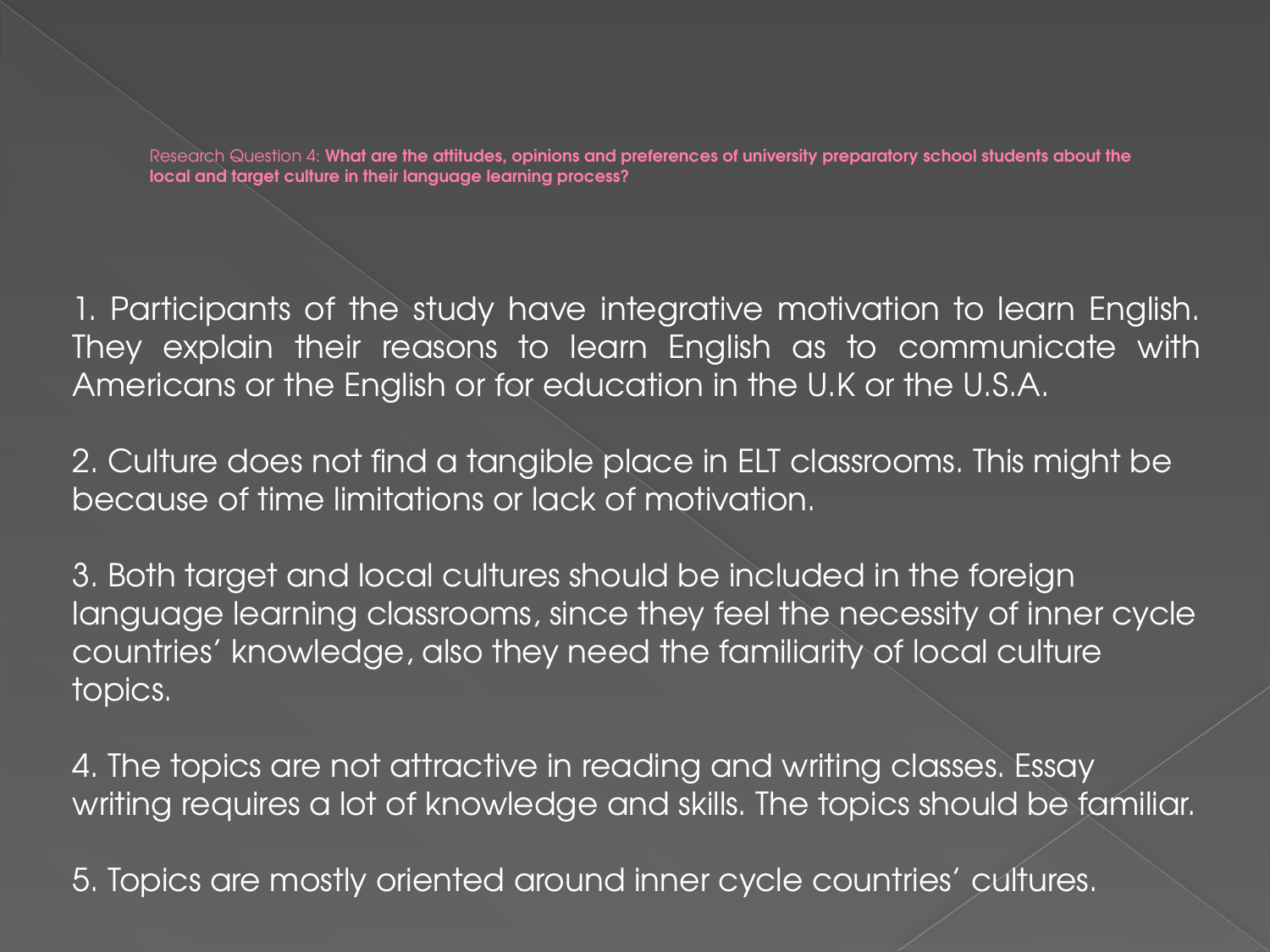

# Research Question 4: What are the attitudes, opinions and preferences of university preparatory school students about the local and target culture in their language learning process?
1. Participants of the study have integrative motivation to learn English. They explain their reasons to learn English as to communicate with Americans or the English or for education in the U.K or the U.S.A.

2. Culture does not find a tangible place in ELT classrooms. This might be because of time limitations or lack of motivation.

3. Both target and local cultures should be included in the foreign language learning classrooms, since they feel the necessity of inner cycle countries’ knowledge, also they need the familiarity of local culture topics.

4. The topics are not attractive in reading and writing classes. Essay writing requires a lot of knowledge and skills. The topics should be familiar.

5. Topics are mostly oriented around inner cycle countries’ cultures.